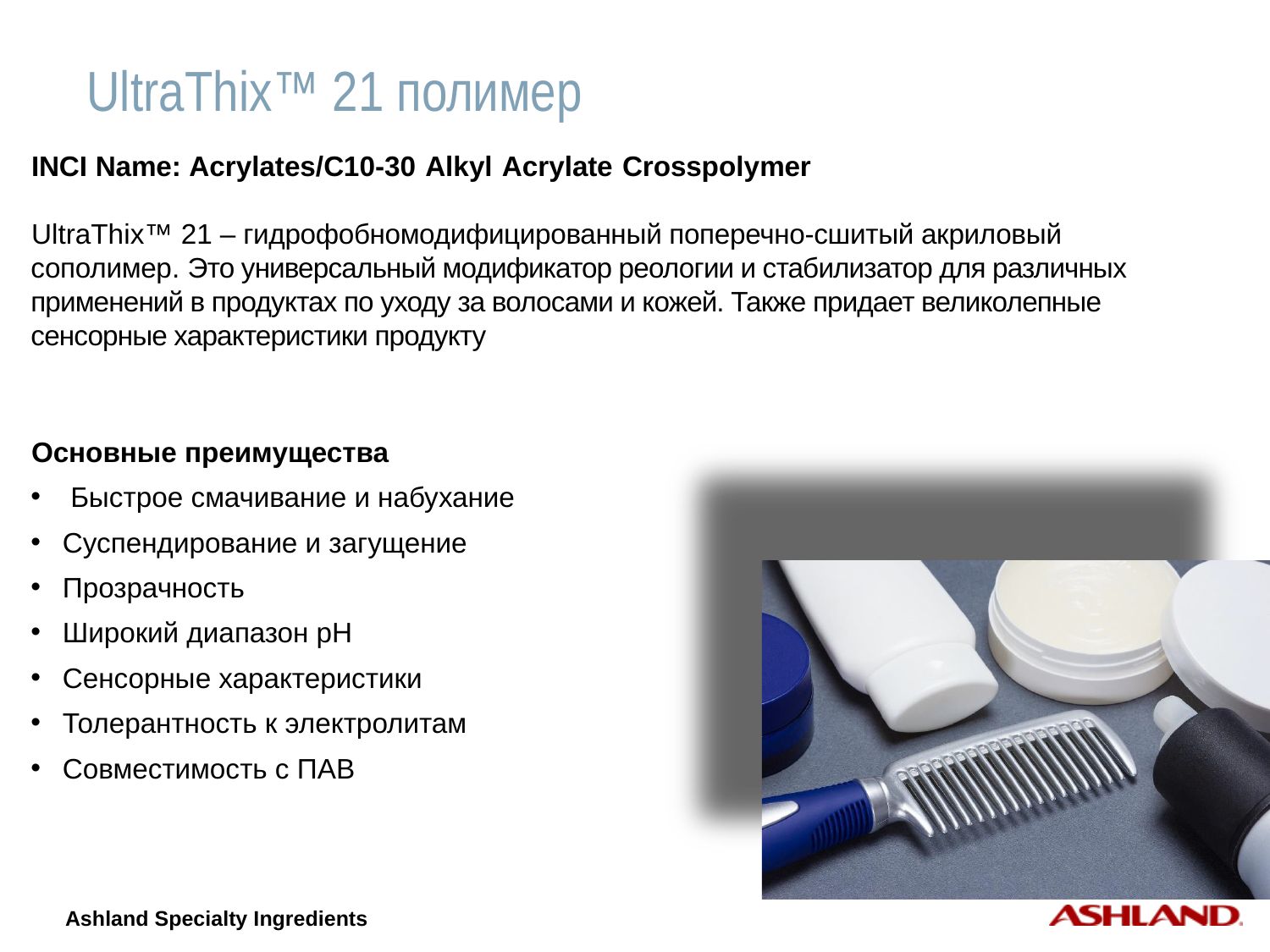

# UltraThix™ 21 полимер
INCI Name: Acrylates/C10-30 Alkyl Acrylate Crosspolymer

UltraThix™ 21 – гидрофобномодифицированный поперечно-сшитый акриловый сополимер. Это универсальный модификатор реологии и стабилизатор для различных применений в продуктах по уходу за волосами и кожей. Также придает великолепные сенсорные характеристики продукту

Основные преимущества
Быстрое смачивание и набухание
Суспендирование и загущение
Прозрачность
Широкий диапазон рН
Сенсорные характеристики
Толерантность к электролитам
Совместимость с ПАВ